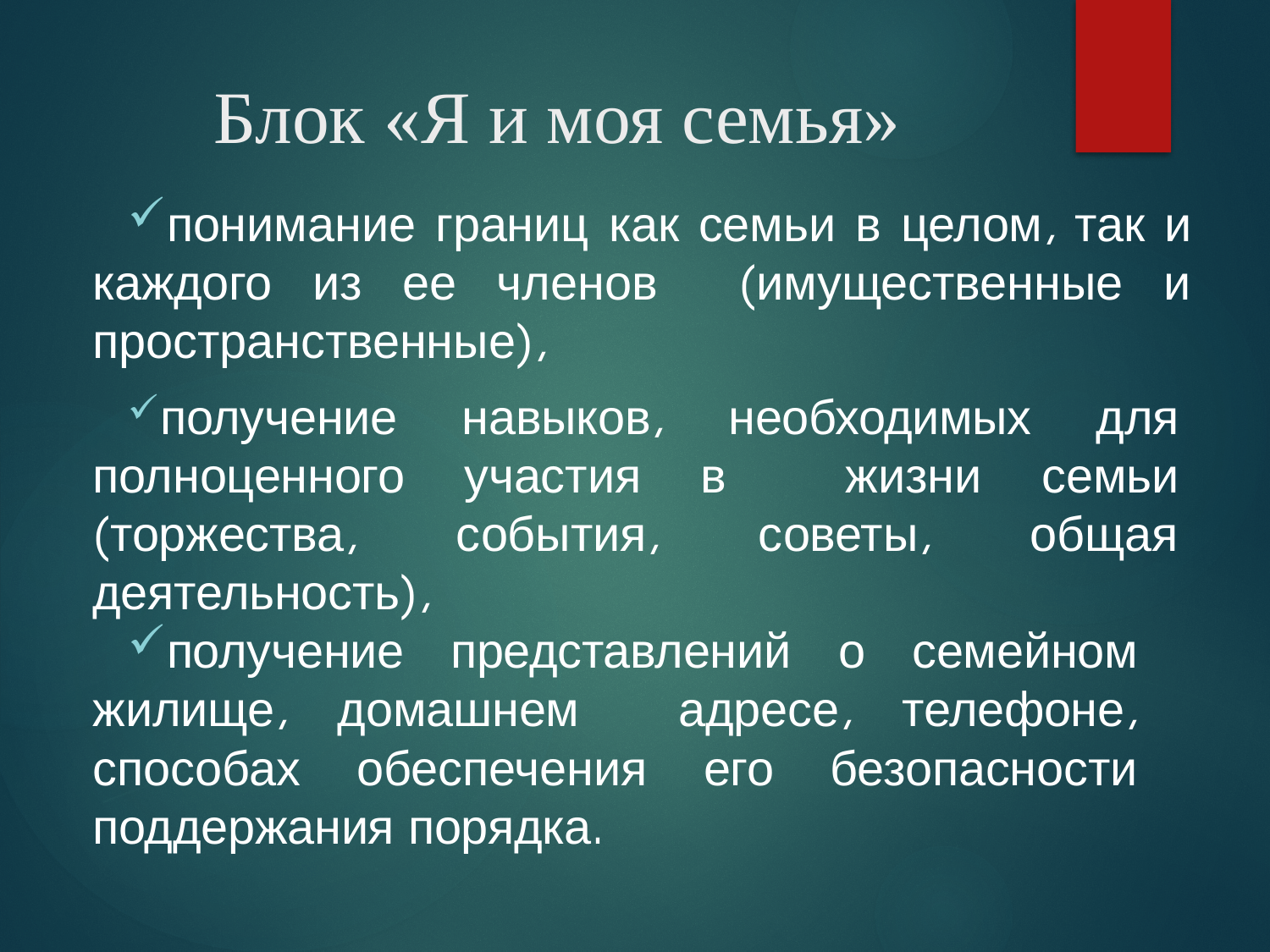

# Блок «Я и моя семья»
понимание границ как семьи в целом, так и каждого из ее членов  (имущественные и пространственные),
получение навыков, необходимых для полноценного участия в  жизни семьи (торжества, события, советы, общая деятельность),
получение представлений о семейном жилище, домашнем  адресе, телефоне, способах обеспечения его безопасности поддержания порядка.